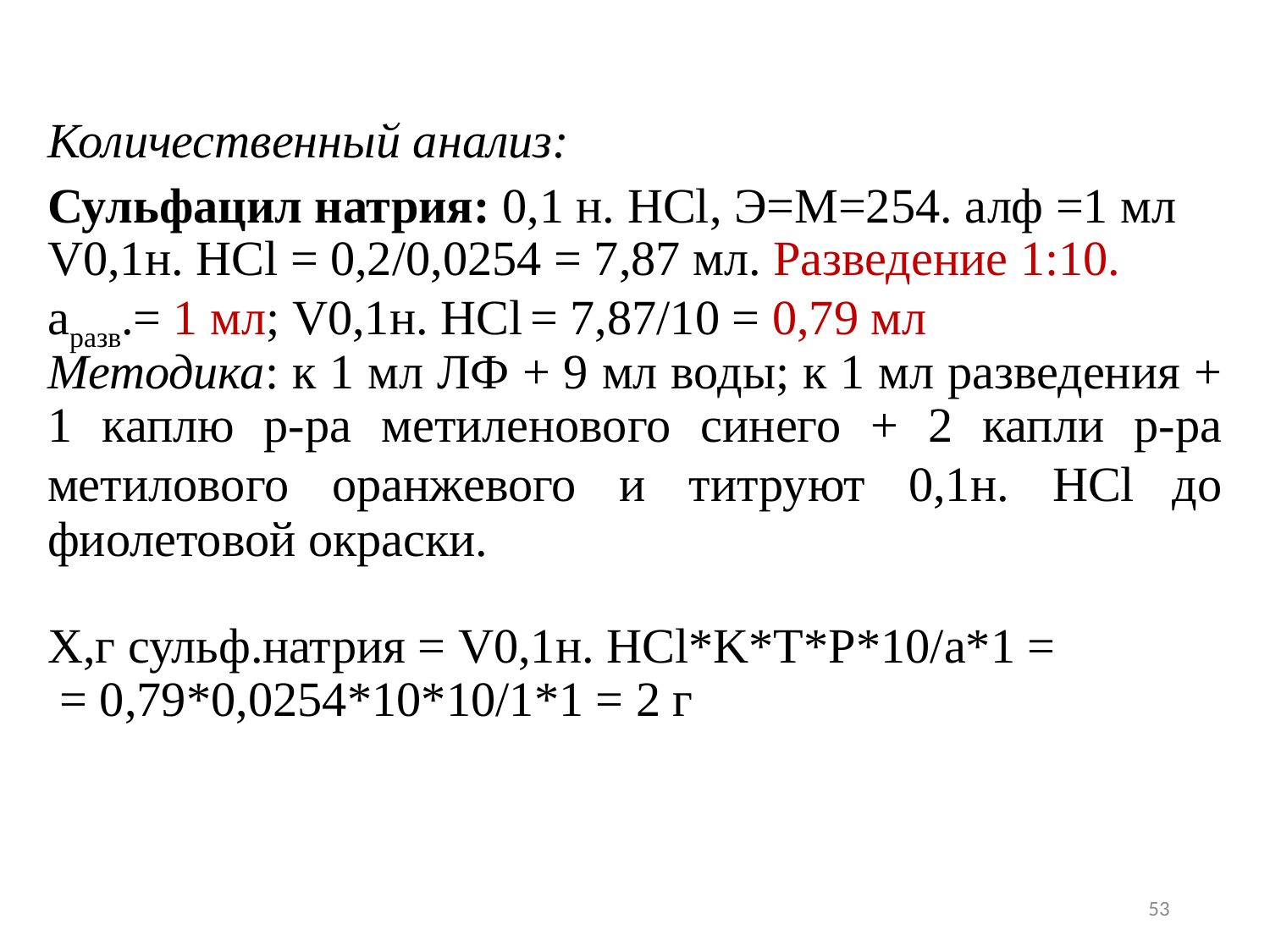

Количественный анализ:
Сульфацил натрия: 0,1 н. HCl, Э=М=254. алф =1 мл
V0,1н. HCl = 0,2/0,0254 = 7,87 мл. Разведение 1:10.
аразв.= 1 мл; V0,1н. HCl = 7,87/10 = 0,79 мл
Методика: к 1 мл ЛФ + 9 мл воды; к 1 мл разведения + 1 каплю р-ра метиленового синего + 2 капли р-ра метилового оранжевого и титруют 0,1н. HCl до фиолетовой окраски.

Х,г сульф.натрия = V0,1н. HCl*K*Т*Р*10/а*1 =
 = 0,79*0,0254*10*10/1*1 = 2 г

53